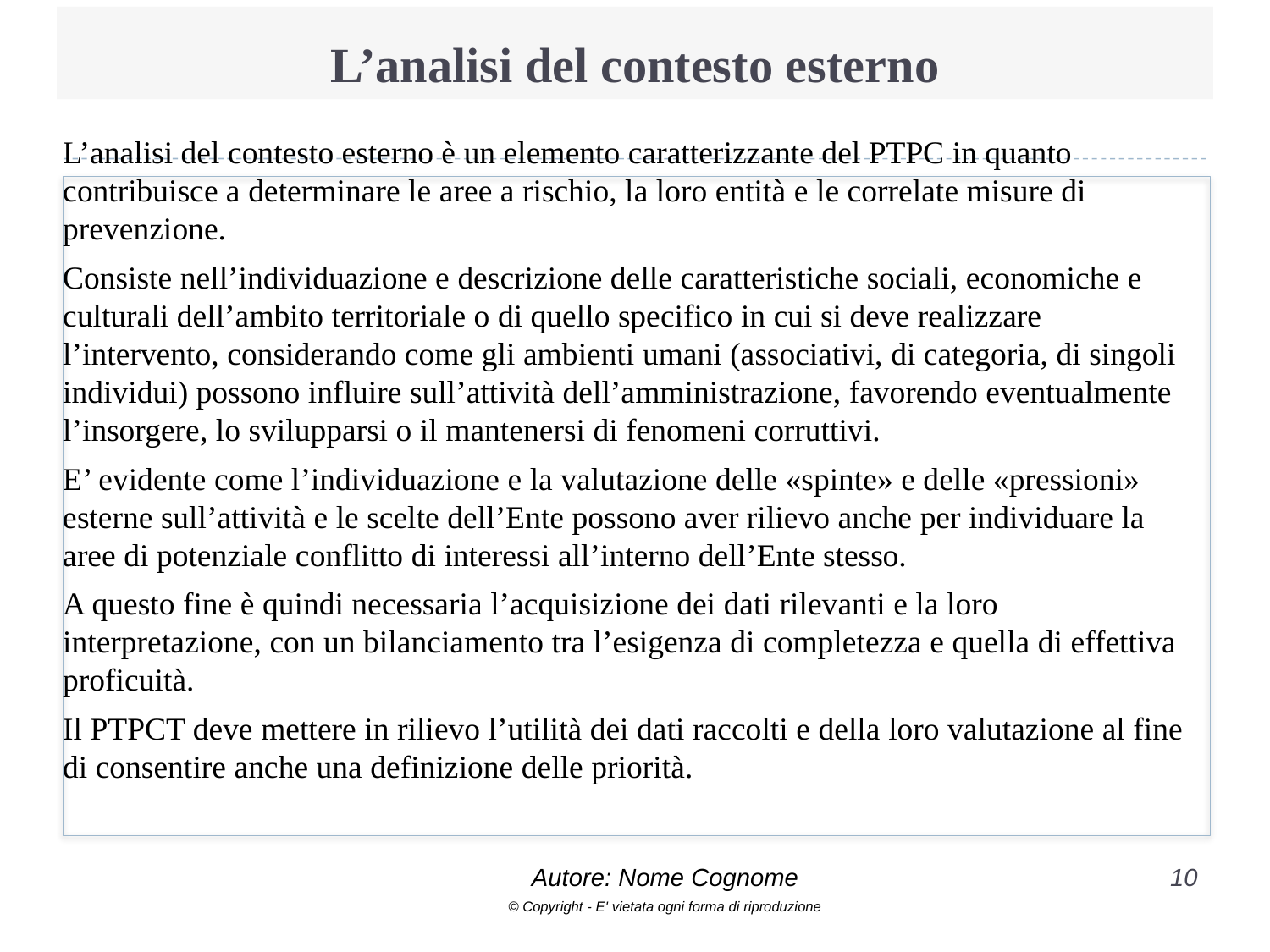

# L’analisi del contesto esterno
L’analisi del contesto esterno è un elemento caratterizzante del PTPC in quanto contribuisce a determinare le aree a rischio, la loro entità e le correlate misure di prevenzione.
Consiste nell’individuazione e descrizione delle caratteristiche sociali, economiche e culturali dell’ambito territoriale o di quello specifico in cui si deve realizzare l’intervento, considerando come gli ambienti umani (associativi, di categoria, di singoli individui) possono influire sull’attività dell’amministrazione, favorendo eventualmente l’insorgere, lo svilupparsi o il mantenersi di fenomeni corruttivi.
E’ evidente come l’individuazione e la valutazione delle «spinte» e delle «pressioni» esterne sull’attività e le scelte dell’Ente possono aver rilievo anche per individuare la aree di potenziale conflitto di interessi all’interno dell’Ente stesso.
A questo fine è quindi necessaria l’acquisizione dei dati rilevanti e la loro interpretazione, con un bilanciamento tra l’esigenza di completezza e quella di effettiva proficuità.
Il PTPCT deve mettere in rilievo l’utilità dei dati raccolti e della loro valutazione al fine di consentire anche una definizione delle priorità.